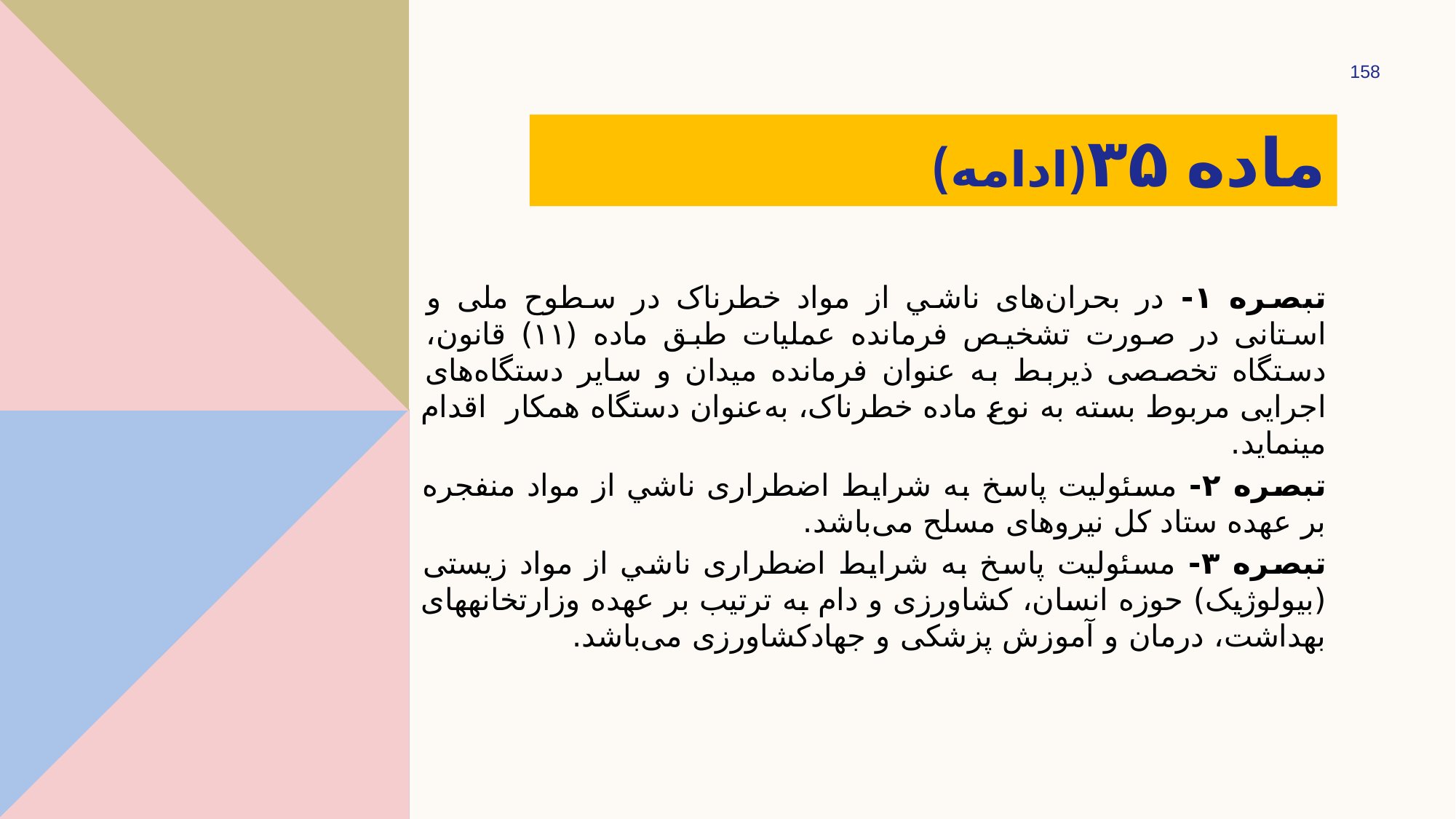

158
# ماده ۳۵(ادامه)
تبصره ۱- در بحران‌های ناشي از مواد خطرناک در سطوح ملی و استانی در صورت تشخیص فرمانده عملیات طبق ماده (۱۱) قانون، دستگاه تخصصی ذی­ربط به ‌عنوان فرمانده میدان و سایر دستگاه‌های اجرایی مربوط بسته به نوع ماده خطرناک، به‌عنوان دستگاه همکار  اقدام می­نماید.
تبصره ۲- مسئولیت پاسخ به شرایط اضطراری ناشي از مواد منفجره بر عهده ستاد کل نیروهای مسلح می‌باشد.
تبصره ۳- مسئولیت پاسخ به شرایط اضطراری ناشي از مواد زیستی (بیولوژیک) حوزه انسان، کشاورزی و دام به ترتیب بر عهده وزارتخانه­های بهداشت، درمان و آموزش پزشکی و جهادکشاورزی می‌باشد.